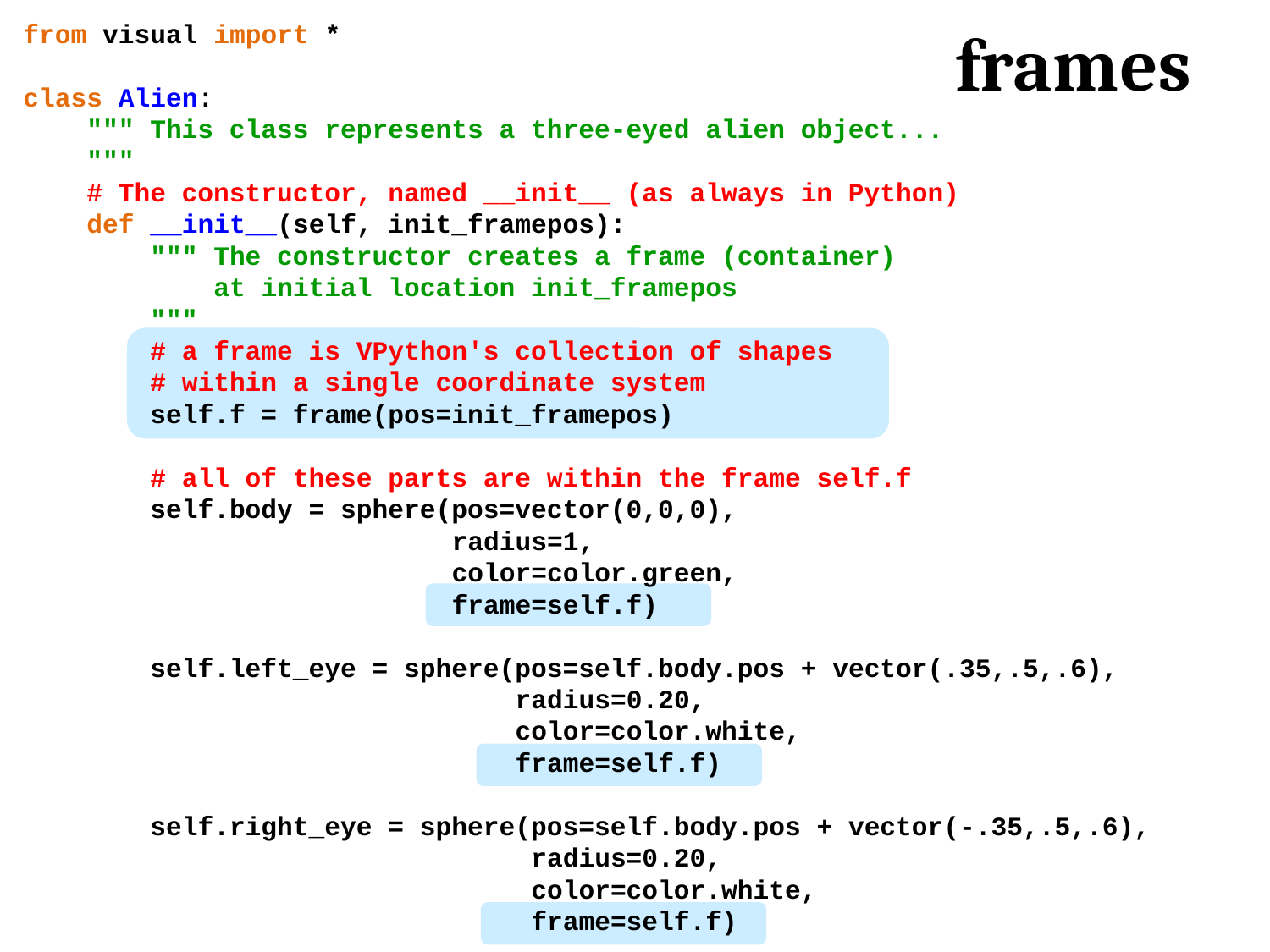

from visual import *

class Alien:
    """ This class represents a three-eyed alien object...
    """
    # The constructor, named __init__ (as always in Python)
    def __init__(self, init_framepos):
        """ The constructor creates a frame (container)
            at initial location init_framepos
        """
        # a frame is VPython's collection of shapes
        # within a single coordinate system
        self.f = frame(pos=init_framepos)

        # all of these parts are within the frame self.f
        self.body = sphere(pos=vector(0,0,0),
                           radius=1,
                           color=color.green,
                           frame=self.f)

        self.left_eye = sphere(pos=self.body.pos + vector(.35,.5,.6),
                               radius=0.20,
                               color=color.white,
                               frame=self.f)

        self.right_eye = sphere(pos=self.body.pos + vector(-.35,.5,.6),
                                radius=0.20,
                                color=color.white,
                                frame=self.f)
frames